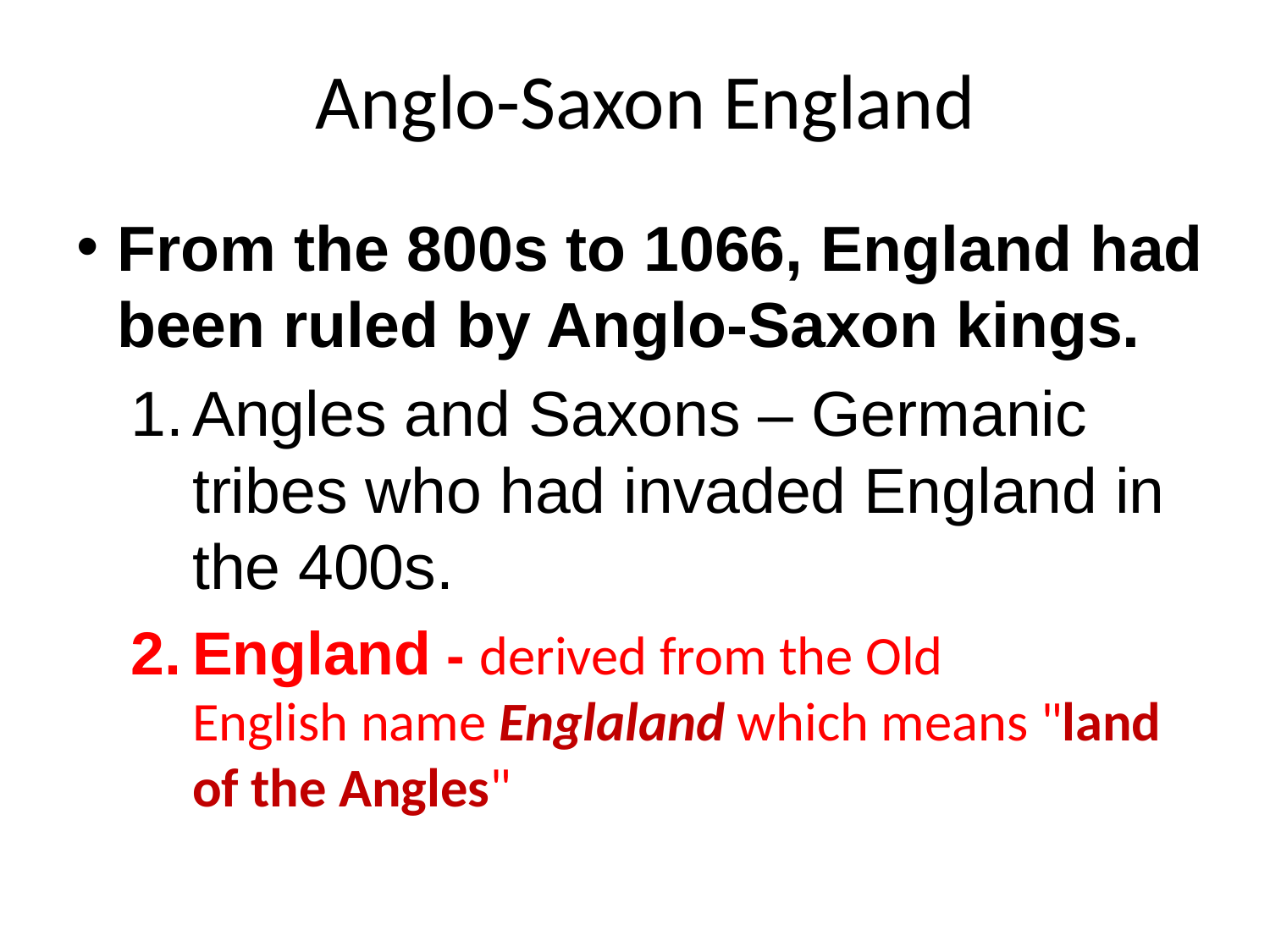

# Anglo-Saxon England
From the 800s to 1066, England had been ruled by Anglo-Saxon kings.
Angles and Saxons – Germanic tribes who had invaded England in the 400s.
England - derived from the Old English name Englaland which means "land of the Angles"